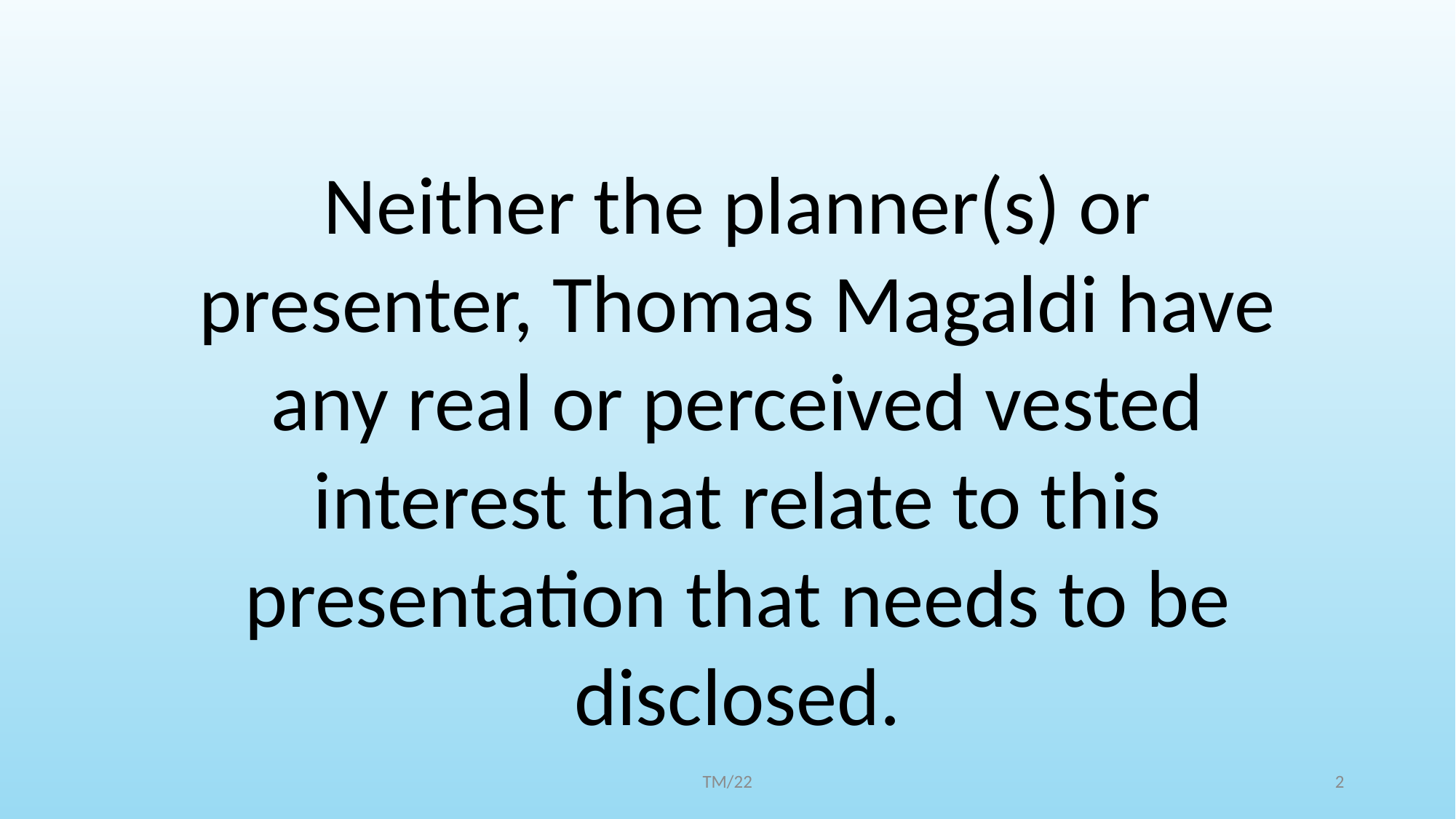

Neither the planner(s) or presenter, Thomas Magaldi have any real or perceived vested interest that relate to this presentation that needs to be disclosed.
TM/22
2